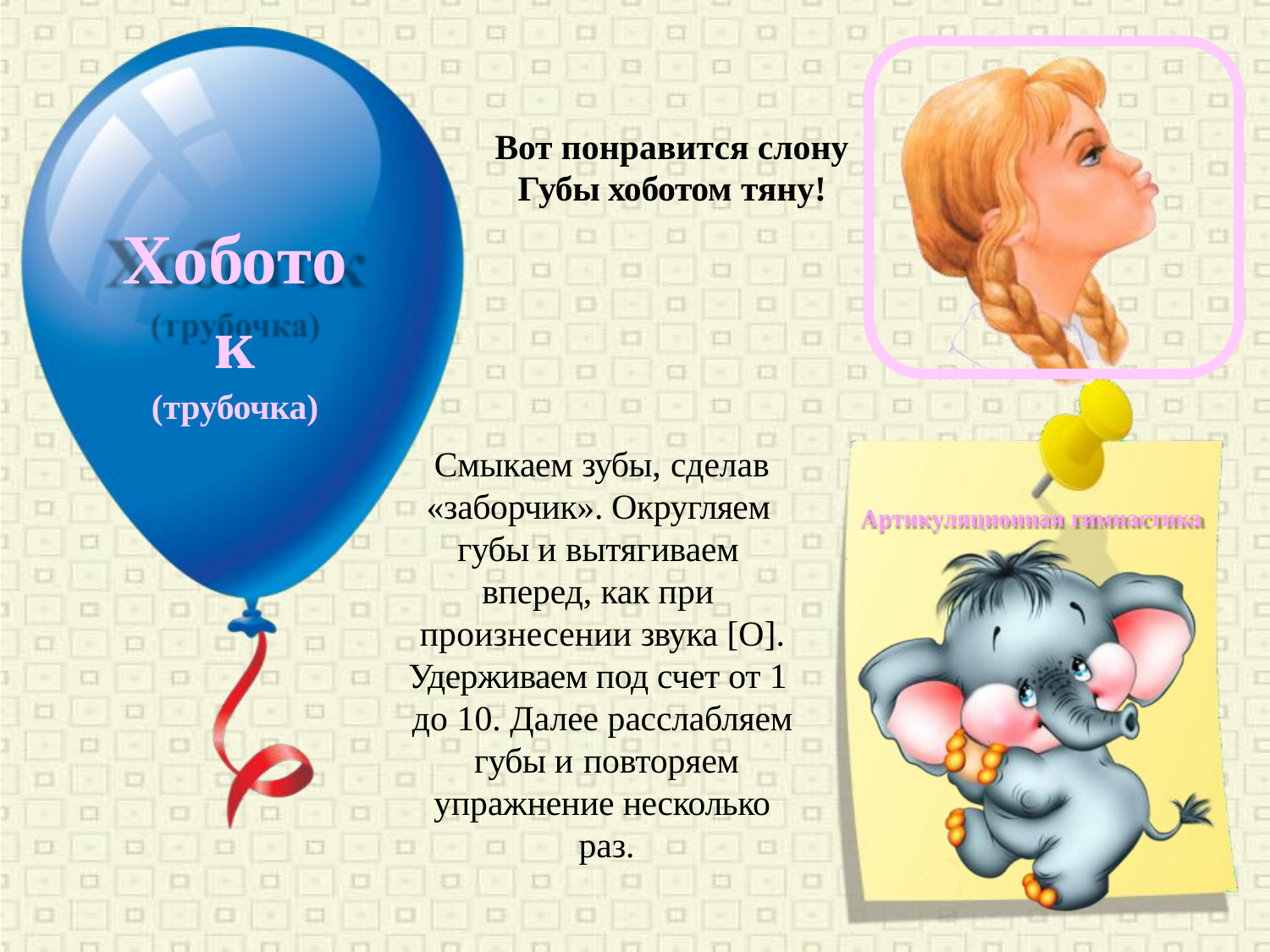

# Вот понравится слону
Губы хоботом тяну!

Хоботок
(трубочка)

Смыкаем зубы, сделав
«заборчик». Округляем  губы и вытягиваем  вперед, как при  произнесении звука [О].
Удерживаем под счет от 1  до 10. Далее расслабляем  губы и повторяем
упражнение несколько  раз.

Артикуляционная гимнастика